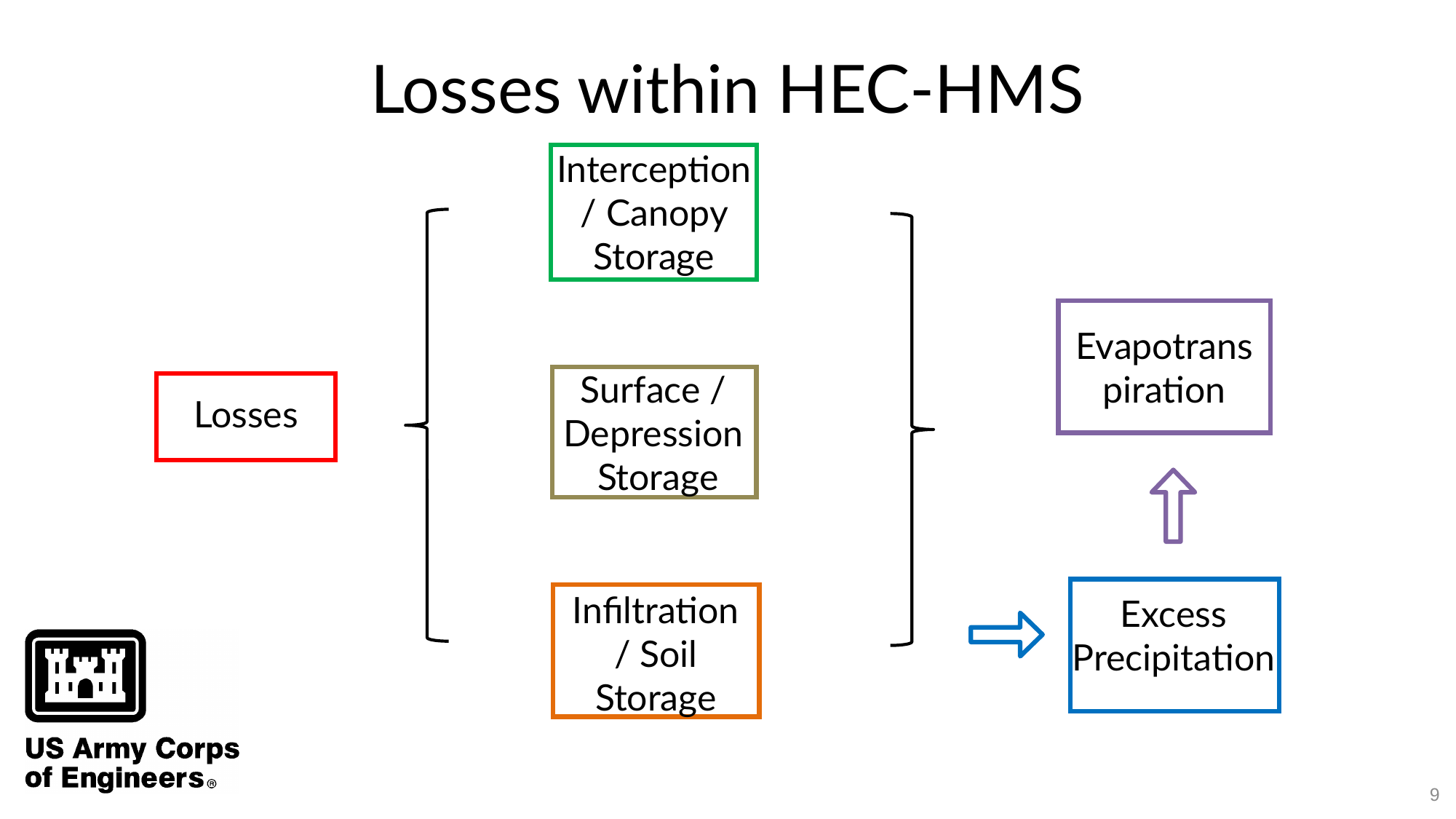

# Losses within HEC-HMS

Interception / Canopy Storage

Evapotranspiration

Surface /
Depression
Storage

Losses

Infiltration / Soil Storage
Excess Precipitation

9